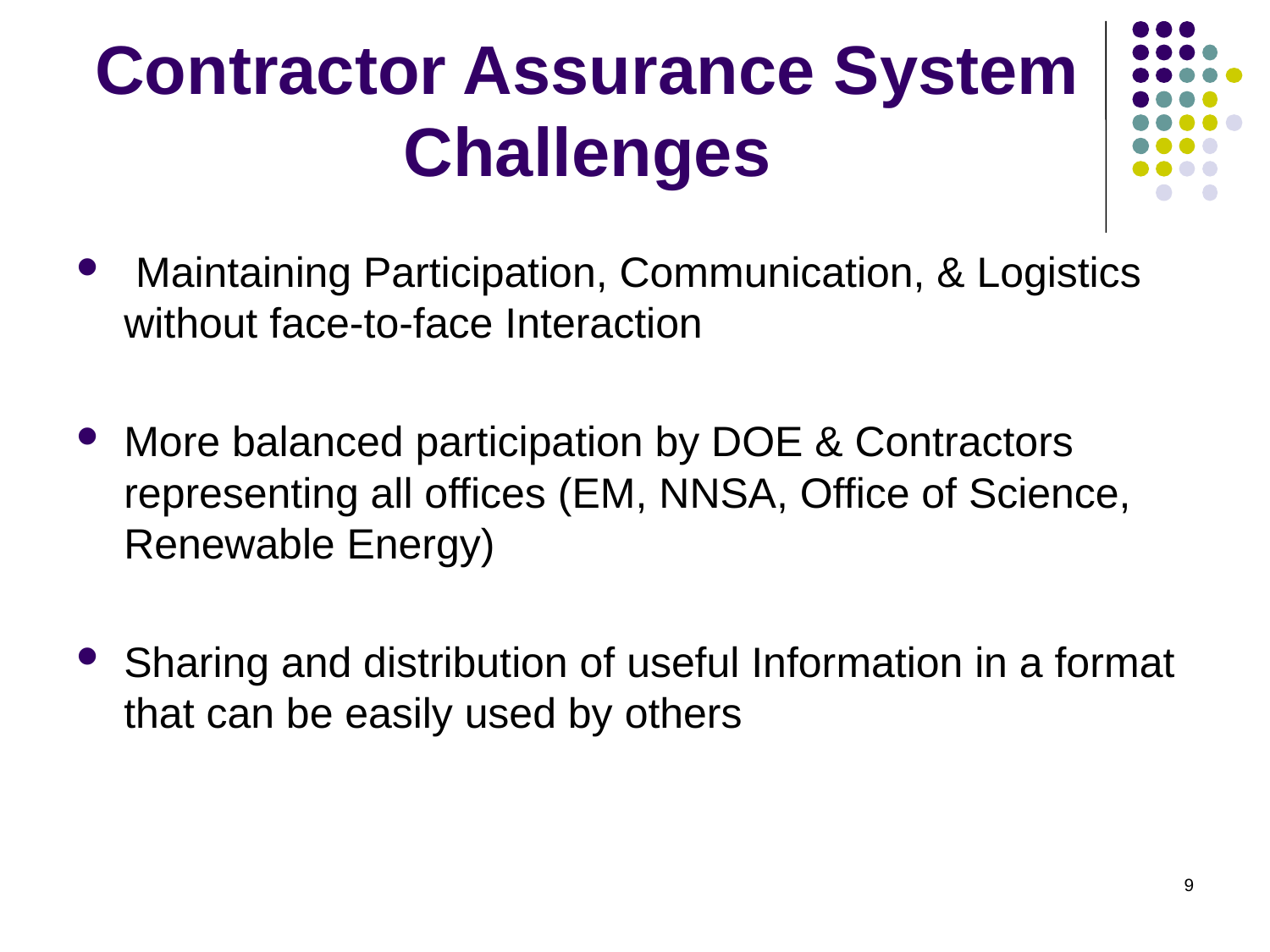

# Contractor Assurance System Challenges

 Maintaining Participation, Communication, & Logistics without face-to-face Interaction

More balanced participation by DOE & Contractors representing all offices (EM, NNSA, Office of Science, Renewable Energy)

Sharing and distribution of useful Information in a format that can be easily used by others

9